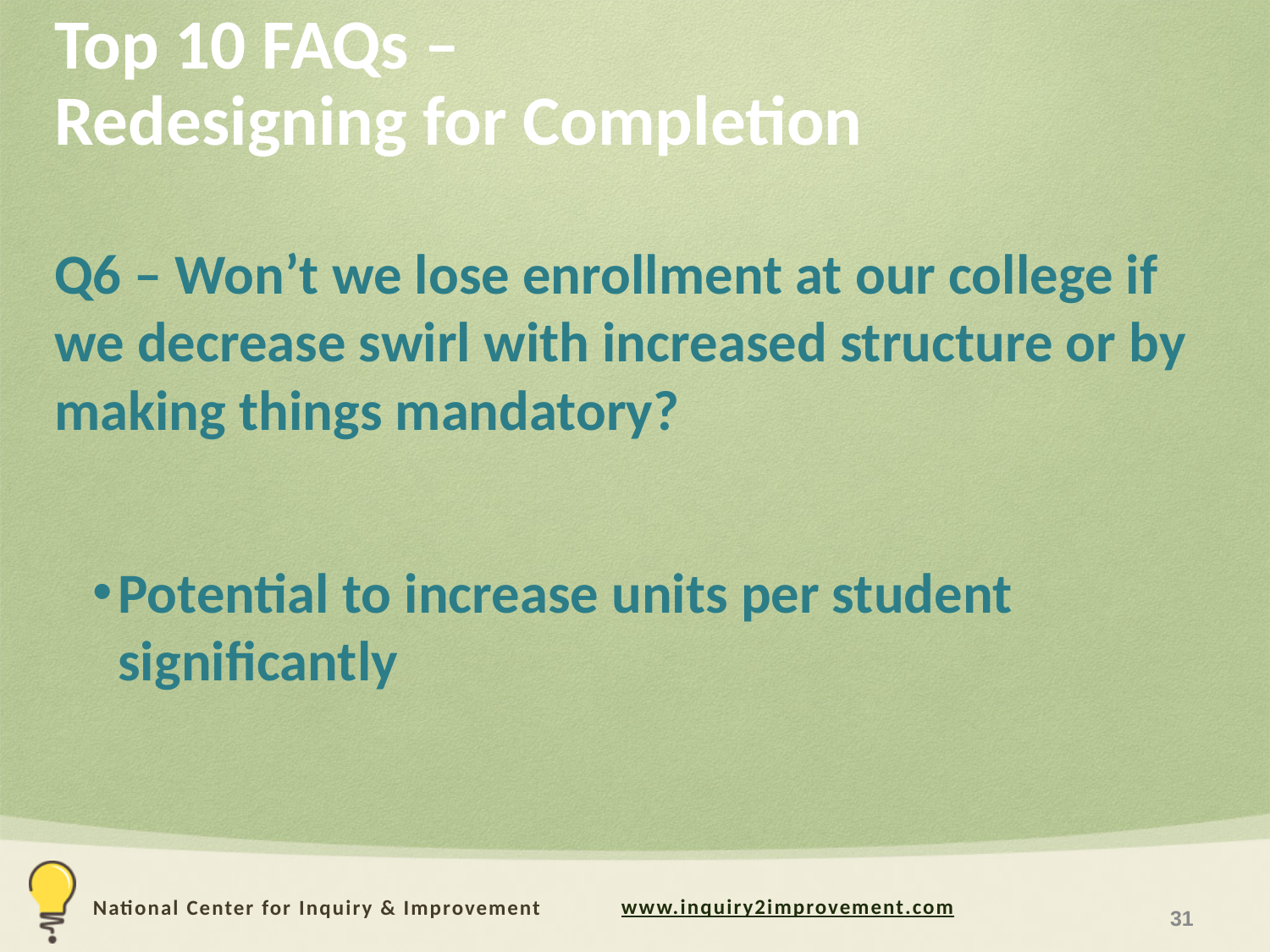

# Top 10 FAQs – Redesigning for Completion
Q6 – Won’t we lose enrollment at our college if we decrease swirl with increased structure or by making things mandatory?

Potential to increase units per student significantly
31